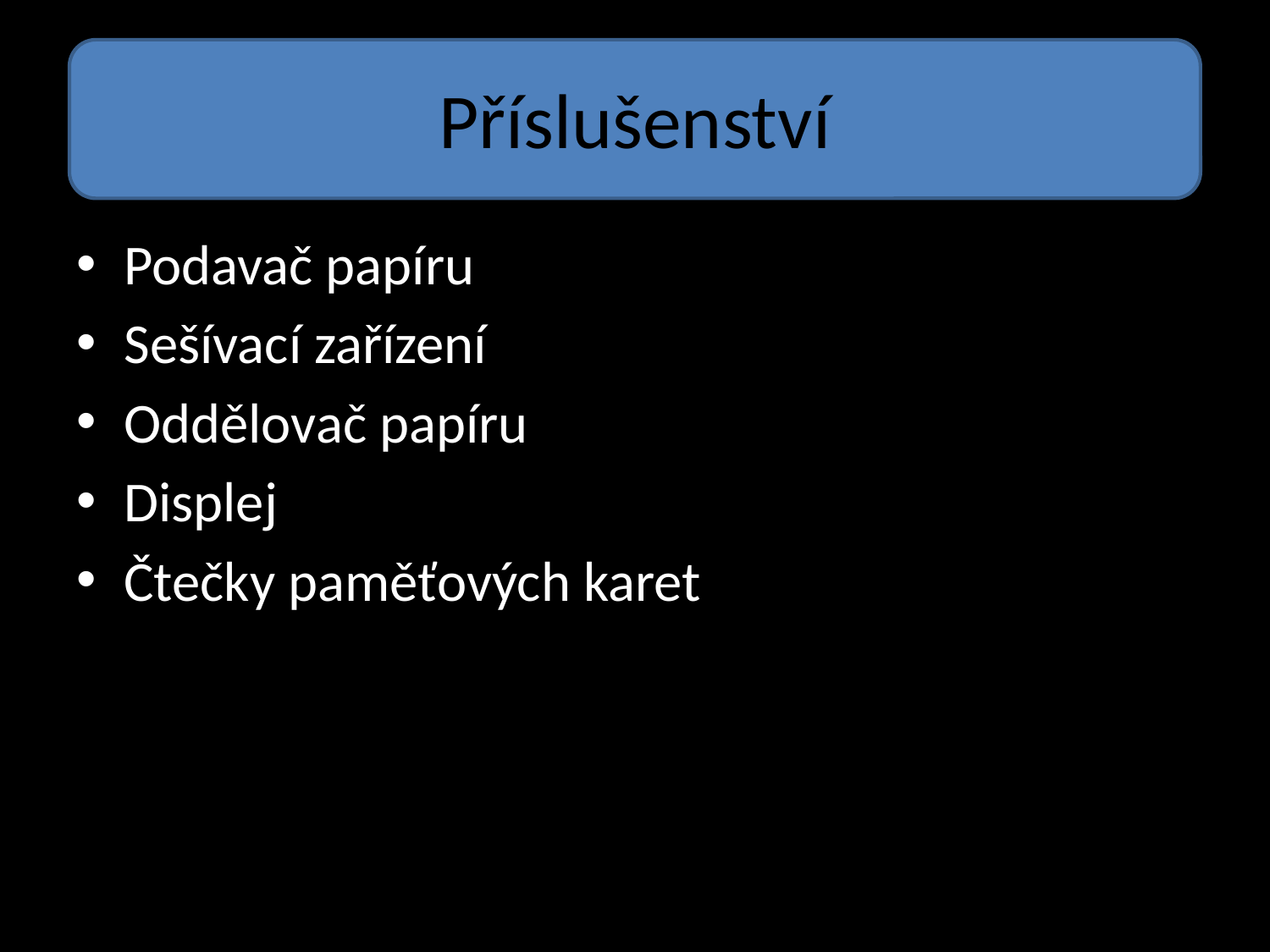

# Příslušenství
Podavač papíru
Sešívací zařízení
Oddělovač papíru
Displej
Čtečky paměťových karet